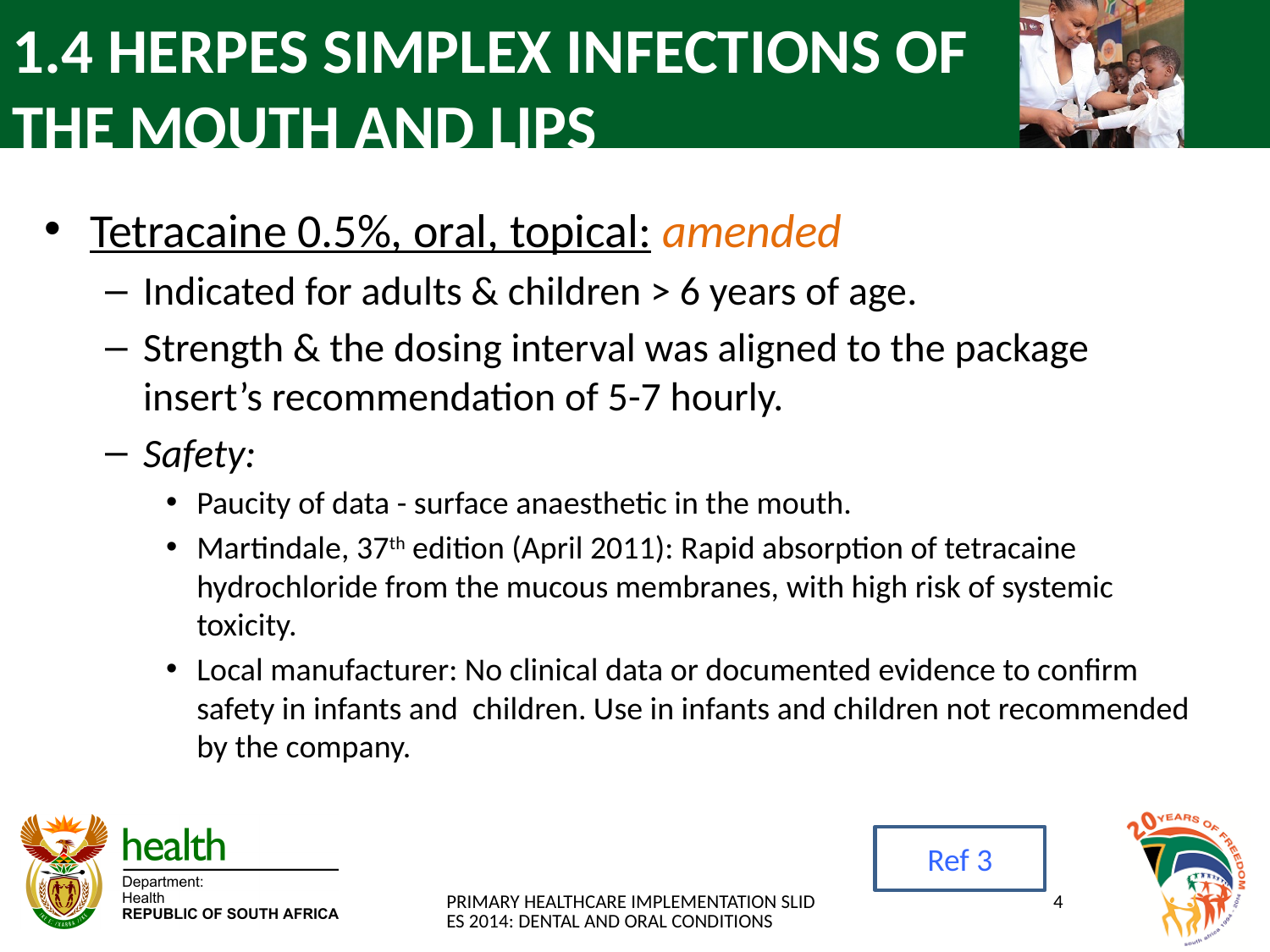

# 1.4 HERPES SIMPLEX INFECTIONS OF THE MOUTH AND LIPS
Tetracaine 0.5%, oral, topical: amended
Indicated for adults & children > 6 years of age.
Strength & the dosing interval was aligned to the package insert’s recommendation of 5-7 hourly.
Safety:
Paucity of data - surface anaesthetic in the mouth.
Martindale, 37th edition (April 2011): Rapid absorption of tetracaine hydrochloride from the mucous membranes, with high risk of systemic toxicity.
Local manufacturer: No clinical data or documented evidence to confirm safety in infants and  children. Use in infants and children not recommended by the company.

Ref 3
PRIMARY HEALTHCARE IMPLEMENTATION SLIDES 2014: DENTAL AND ORAL CONDITIONS
4